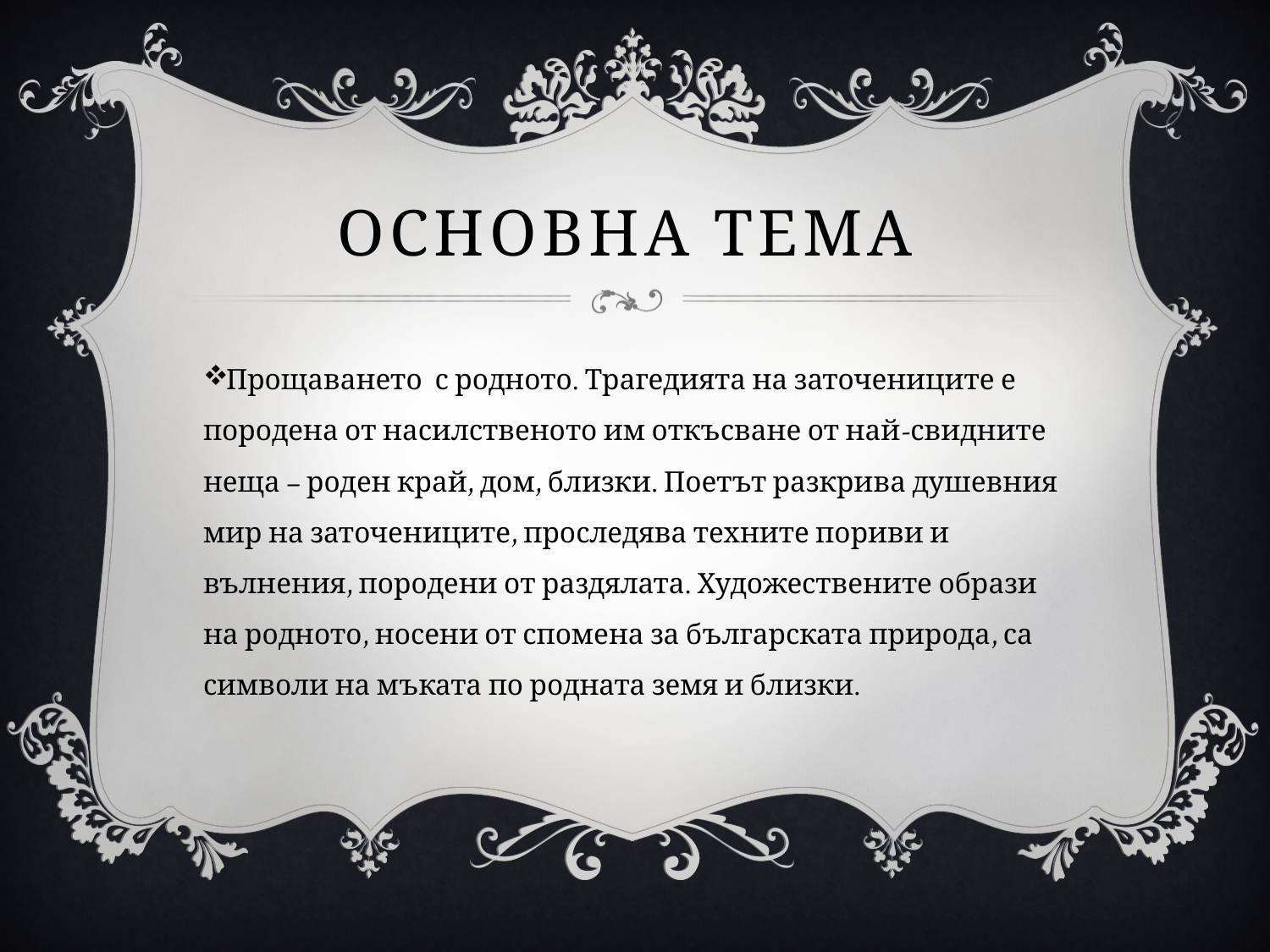

# Основна тема
Прощаването  с родното. Трагедията на заточениците е породена от насилственото им откъсване от най-свидните неща – роден край, дом, близки. Поетът разкрива душевния мир на заточениците, проследява техните пориви и вълнения, породени от раздялата. Художествените образи на родното, носени от спомена за българската природа, са символи на мъката по родната земя и близки.